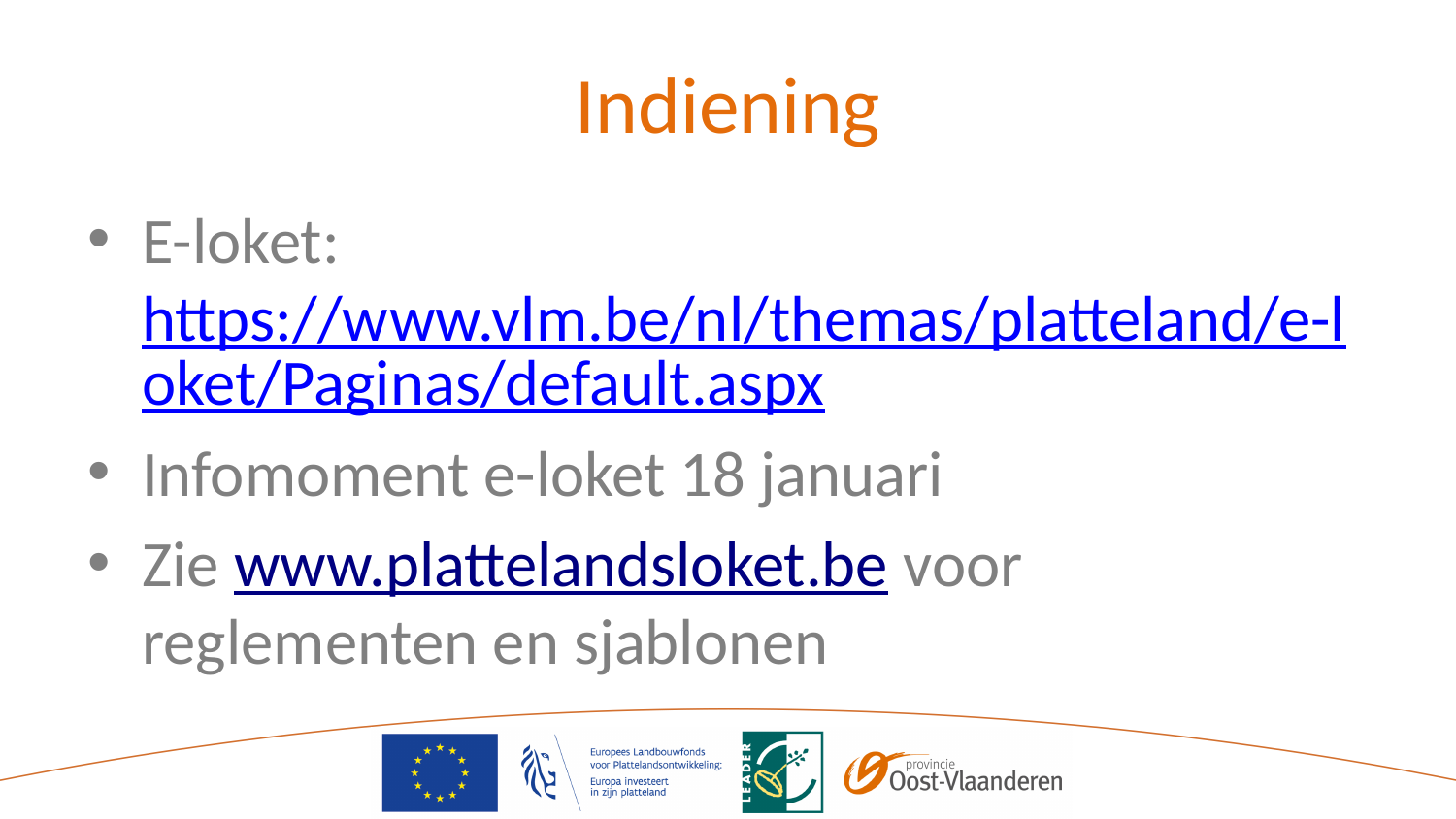

# Indiening
E-loket: https://www.vlm.be/nl/themas/platteland/e-loket/Paginas/default.aspx
Infomoment e-loket 18 januari
Zie www.plattelandsloket.be voor reglementen en sjablonen